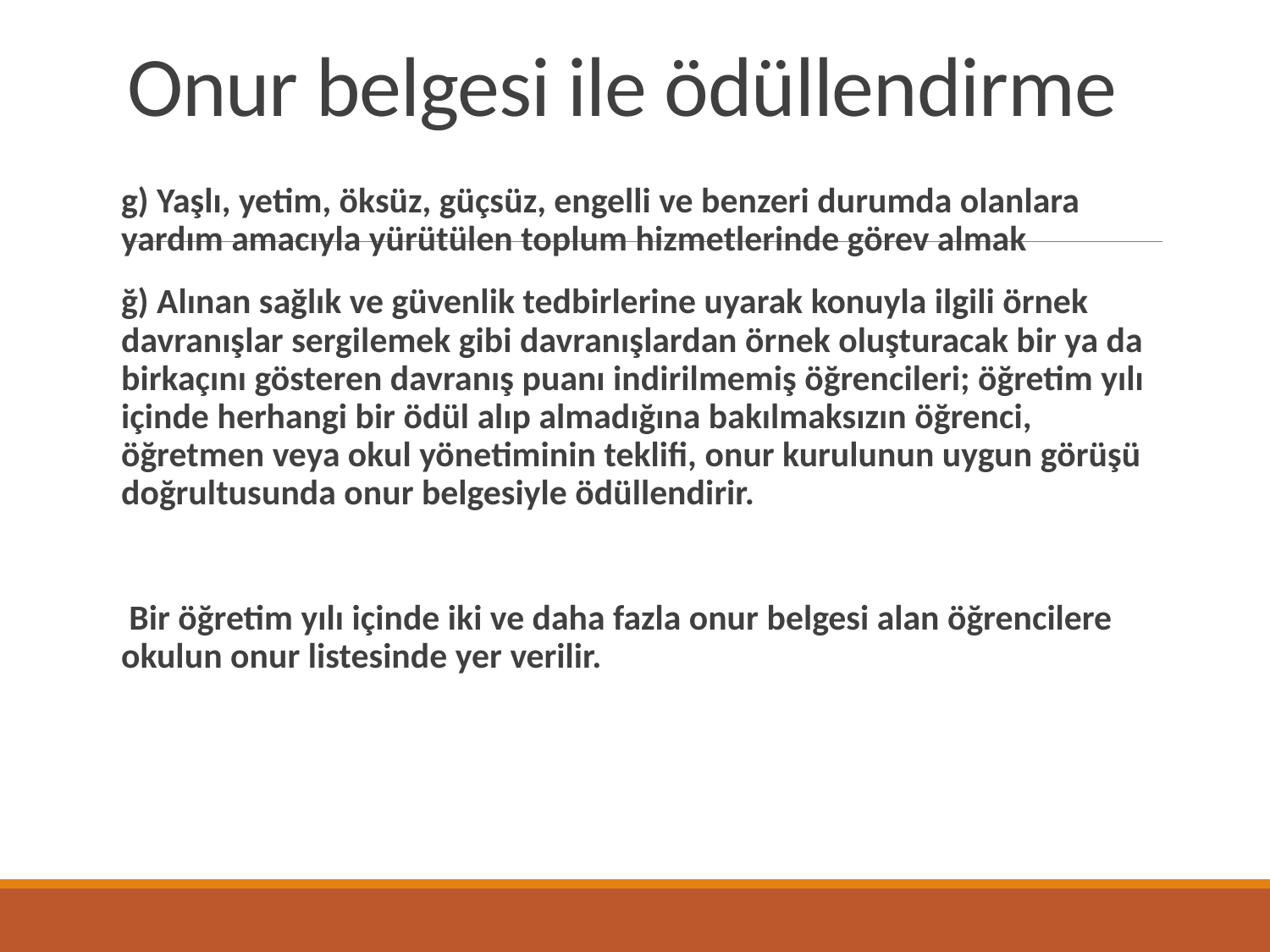

# Onur belgesi ile ödüllendirme
g) Yaşlı, yetim, öksüz, güçsüz, engelli ve benzeri durumda olanlara yardım amacıyla yürütülen toplum hizmetlerinde görev almak
ğ) Alınan sağlık ve güvenlik tedbirlerine uyarak konuyla ilgili örnek davranışlar sergilemek gibi davranışlardan örnek oluşturacak bir ya da birkaçını gösteren davranış puanı indirilmemiş öğrencileri; öğretim yılı içinde herhangi bir ödül alıp almadığına bakılmaksızın öğrenci, öğretmen veya okul yönetiminin teklifi, onur kurulunun uygun görüşü doğrultusunda onur belgesiyle ödüllendirir.

 Bir öğretim yılı içinde iki ve daha fazla onur belgesi alan öğrencilere okulun onur listesinde yer verilir.